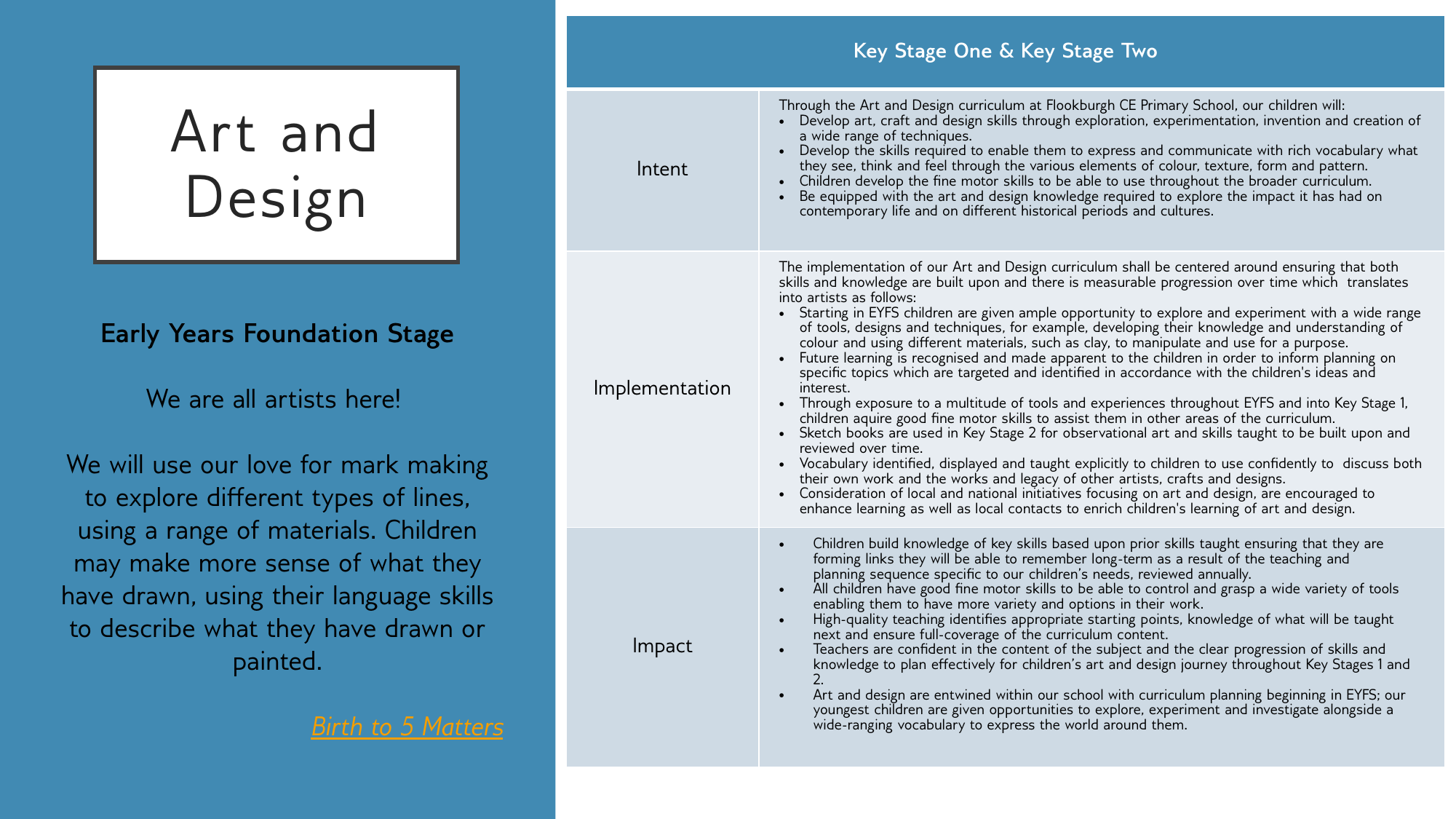

| Key Stage One & Key Stage Two |  |
| --- | --- |
| Intent | Through the Art and Design curriculum at Flookburgh CE Primary School, our children will:  Develop art, craft and design skills through exploration, experimentation, invention and creation of a wide range of techniques.  Develop the skills required to enable them to express and communicate with rich vocabulary what they see, think and feel through the various elements of colour, texture, form and pattern. Children develop the fine motor skills to be able to use throughout the broader curriculum.   Be equipped with the art and design knowledge required to explore the impact it has had on contemporary life and on different historical periods and cultures. |
| Implementation | The implementation of our Art and Design curriculum shall be centered around ensuring that both skills and knowledge are built upon and there is measurable progression over time which  translates into artists as follows: Starting in EYFS children are given ample opportunity to explore and experiment with a wide range of tools, designs and techniques, for example, developing their knowledge and understanding of colour and using different materials, such as clay, to manipulate and use for a purpose. Future learning is recognised and made apparent to the children in order to inform planning on specific topics which are targeted and identified in accordance with the children's ideas and interest.  Through exposure to a multitude of tools and experiences throughout EYFS and into Key Stage 1, children aquire good fine motor skills to assist them in other areas of the curriculum. Sketch books are used in Key Stage 2 for observational art and skills taught to be built upon and reviewed over time. Vocabulary identified, displayed and taught explicitly to children to use confidently to  discuss both their own work and the works and legacy of other artists, crafts and designs.  Consideration of local and national initiatives focusing on art and design, are encouraged to enhance learning as well as local contacts to enrich children's learning of art and design. |
| Impact | Children build knowledge of key skills based upon prior skills taught ensuring that they are forming links they will be able to remember long-term as a result of the teaching and planning sequence specific to our children’s needs, reviewed annually.  All children have good fine motor skills to be able to control and grasp a wide variety of tools enabling them to have more variety and options in their work. High-quality teaching identifies appropriate starting points, knowledge of what will be taught next and ensure full-coverage of the curriculum content.  Teachers are confident in the content of the subject and the clear progression of skills and knowledge to plan effectively for children’s art and design journey throughout Key Stages 1 and 2.  Art and design are entwined within our school with curriculum planning beginning in EYFS; our youngest children are given opportunities to explore, experiment and investigate alongside a wide-ranging vocabulary to express the world around them. |
# Art and Design
Early Years Foundation Stage

We are all artists here!

We will use our love for mark making to explore different types of lines, using a range of materials. Children may make more sense of what they have drawn, using their language skills to describe what they have drawn or painted.

Birth to 5 Matters